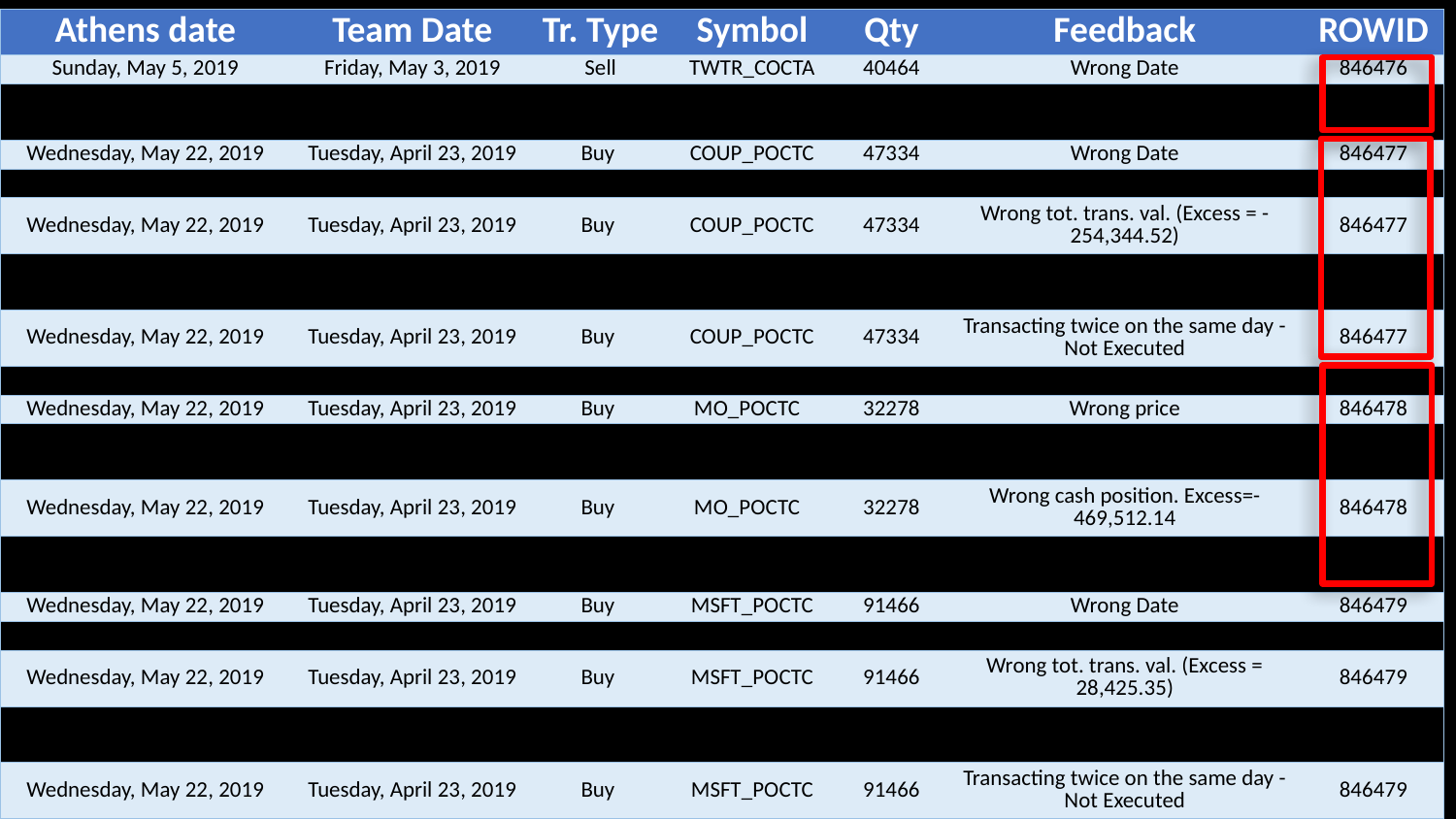

| Athens date | Team Date | Tr. Type | Symbol | Qty | Feedback | ROWID |
| --- | --- | --- | --- | --- | --- | --- |
| Sunday, May 5, 2019 | Friday, May 3, 2019 | Sell | TWTR\_COCTA | 40464 | Wrong Date | 846476 |
| Sunday, May 5, 2019 | Friday, May 3, 2019 | Sell | TWTR\_COCTA | 40464 | Market is closed today - Not Executed | 846476 |
| Wednesday, May 22, 2019 | Tuesday, April 23, 2019 | Buy | COUP\_POCTC | 47334 | Wrong Date | 846477 |
| Wednesday, May 22, 2019 | Tuesday, April 23, 2019 | Buy | COUP\_POCTC | 47334 | Wrong price | 846477 |
| Wednesday, May 22, 2019 | Tuesday, April 23, 2019 | Buy | COUP\_POCTC | 47334 | Wrong tot. trans. val. (Excess = -254,344.52) | 846477 |
| Wednesday, May 22, 2019 | Tuesday, April 23, 2019 | Buy | COUP\_POCTC | 47334 | Wrong cash position. Excess=179,620.47 | 846477 |
| Wednesday, May 22, 2019 | Tuesday, April 23, 2019 | Buy | COUP\_POCTC | 47334 | Transacting twice on the same day - Not Executed | 846477 |
| Wednesday, May 22, 2019 | Tuesday, April 23, 2019 | Buy | MO\_POCTC | 32278 | Wrong Date | 846478 |
| Wednesday, May 22, 2019 | Tuesday, April 23, 2019 | Buy | MO\_POCTC | 32278 | Wrong price | 846478 |
| Wednesday, May 22, 2019 | Tuesday, April 23, 2019 | Buy | MO\_POCTC | 32278 | Wrong tot. trans. val. (Excess = 41,742.72) | 846478 |
| Wednesday, May 22, 2019 | Tuesday, April 23, 2019 | Buy | MO\_POCTC | 32278 | Wrong cash position. Excess=-469,512.14 | 846478 |
| Wednesday, May 22, 2019 | Tuesday, April 23, 2019 | Buy | MO\_POCTC | 32278 | Transacting twice on the same day - Not Executed | 846478 |
| Wednesday, May 22, 2019 | Tuesday, April 23, 2019 | Buy | MSFT\_POCTC | 91466 | Wrong Date | 846479 |
| Wednesday, May 22, 2019 | Tuesday, April 23, 2019 | Buy | MSFT\_POCTC | 91466 | Wrong price | 846479 |
| Wednesday, May 22, 2019 | Tuesday, April 23, 2019 | Buy | MSFT\_POCTC | 91466 | Wrong tot. trans. val. (Excess = 28,425.35) | 846479 |
| Wednesday, May 22, 2019 | Tuesday, April 23, 2019 | Buy | MSFT\_POCTC | 91466 | Wrong cash position. Excess=-515,411.18 | 846479 |
| Wednesday, May 22, 2019 | Tuesday, April 23, 2019 | Buy | MSFT\_POCTC | 91466 | Transacting twice on the same day - Not Executed | 846479 |

12